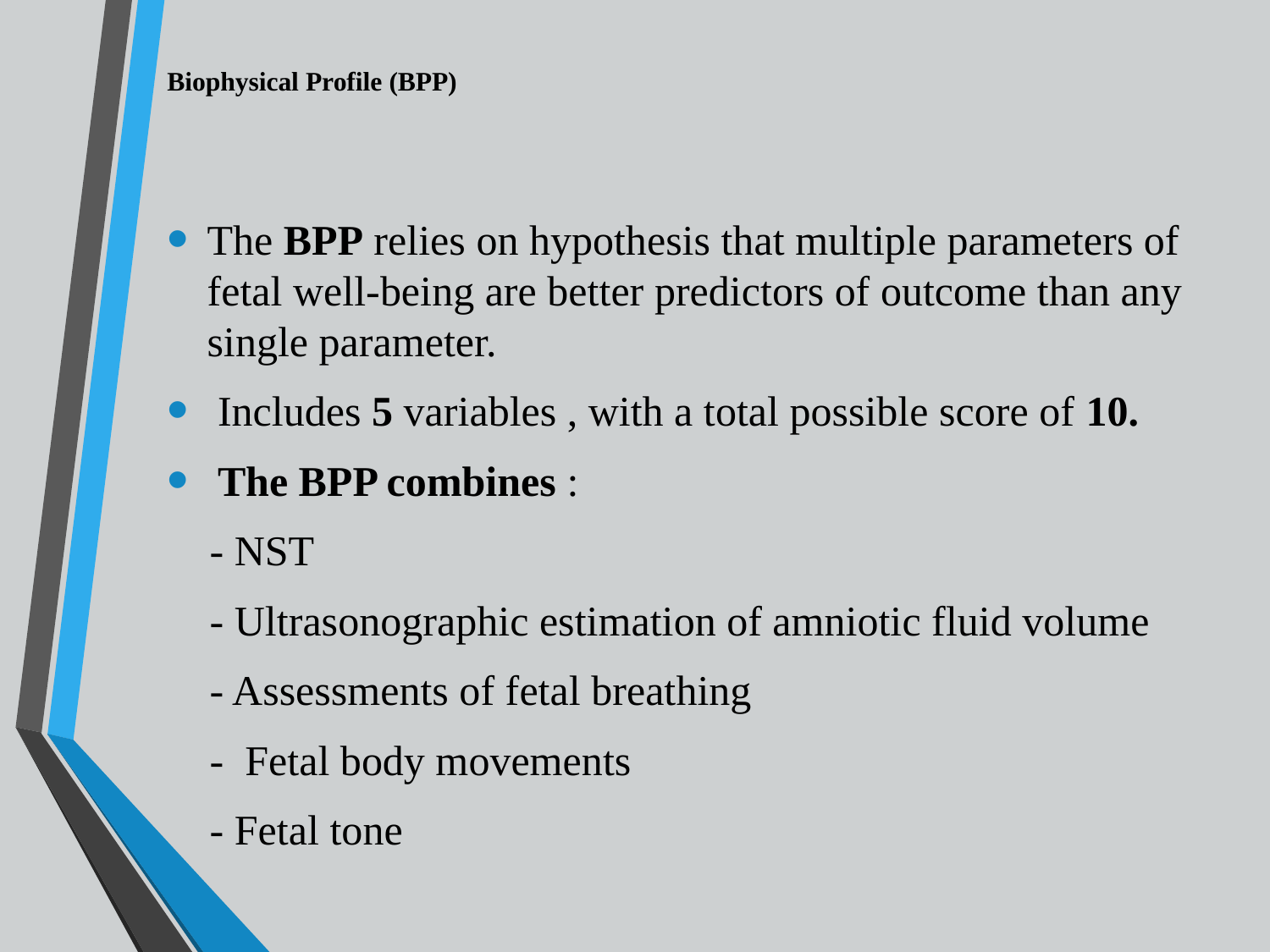

# Biophysical Profile (BPP)
The BPP relies on hypothesis that multiple parameters of fetal well-being are better predictors of outcome than any single parameter.
 Includes 5 variables , with a total possible score of 10.
 The BPP combines :
    - NST
    - Ultrasonographic estimation of amniotic fluid volume
    - Assessments of fetal breathing
    -  Fetal body movements
    - Fetal tone